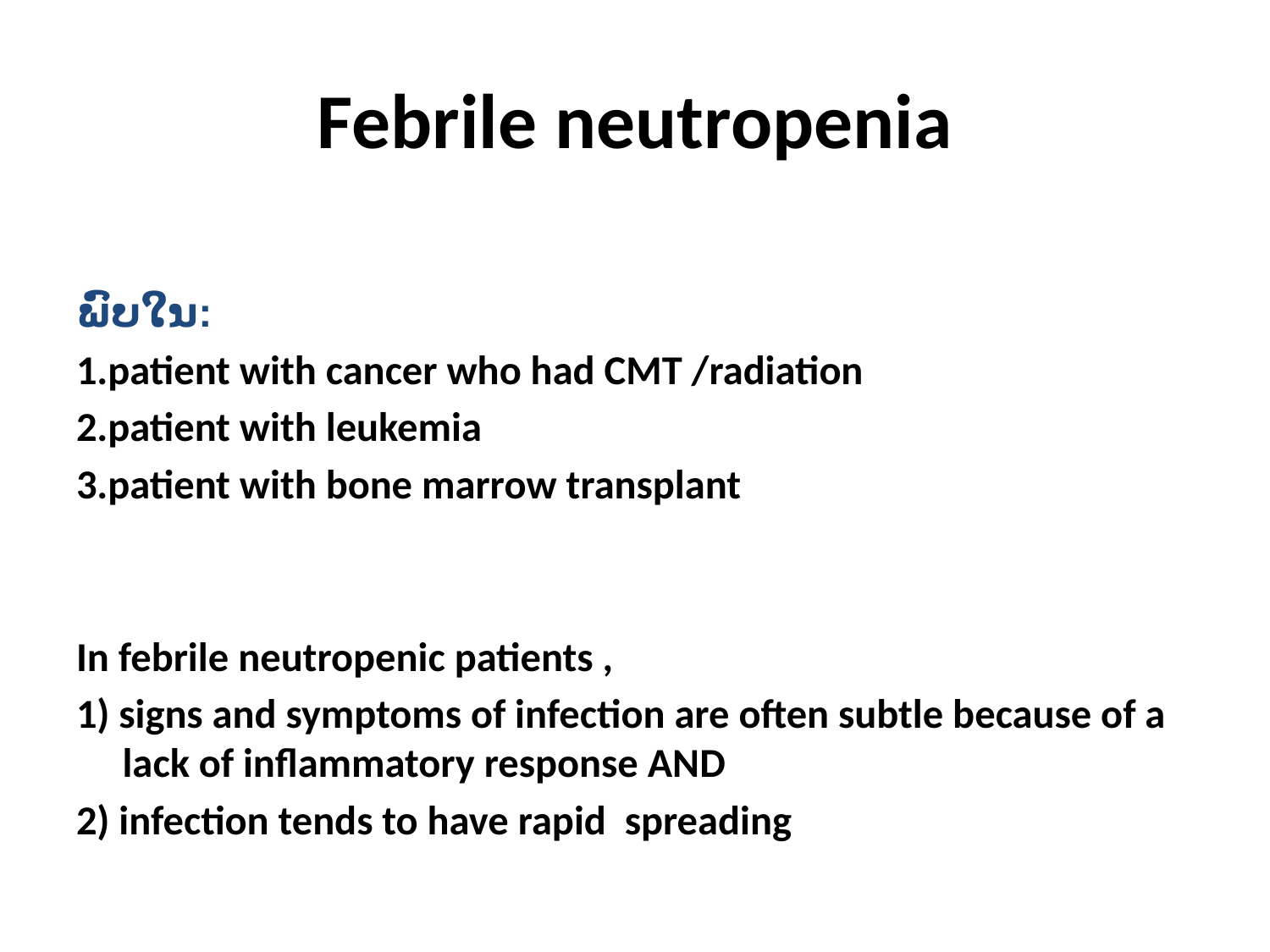

# Febrile neutropenia

ພົບໃນ:
1.patient with cancer who had CMT /radiation
2.patient with leukemia
3.patient with bone marrow transplant

In febrile neutropenic patients ,
1) signs and symptoms of infection are often subtle because of a lack of inflammatory response AND
2) infection tends to have rapid  spreading